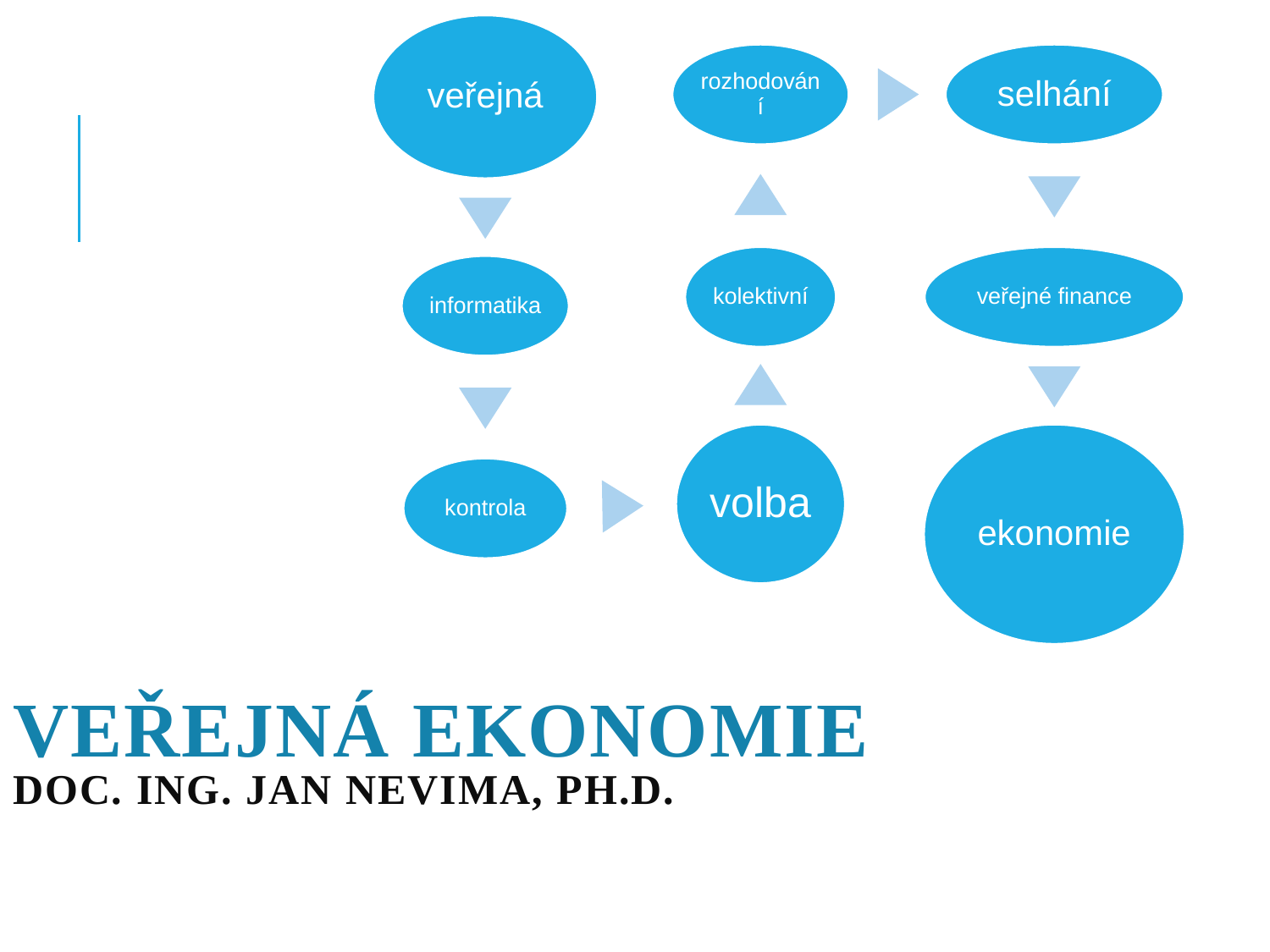

veřejná
informatika
kontrola
volba
kolektivní
rozhodování
selhání
veřejné finance
ekonomie
# Veřejná ekonomie doc. Ing. Jan Nevima, Ph.D.